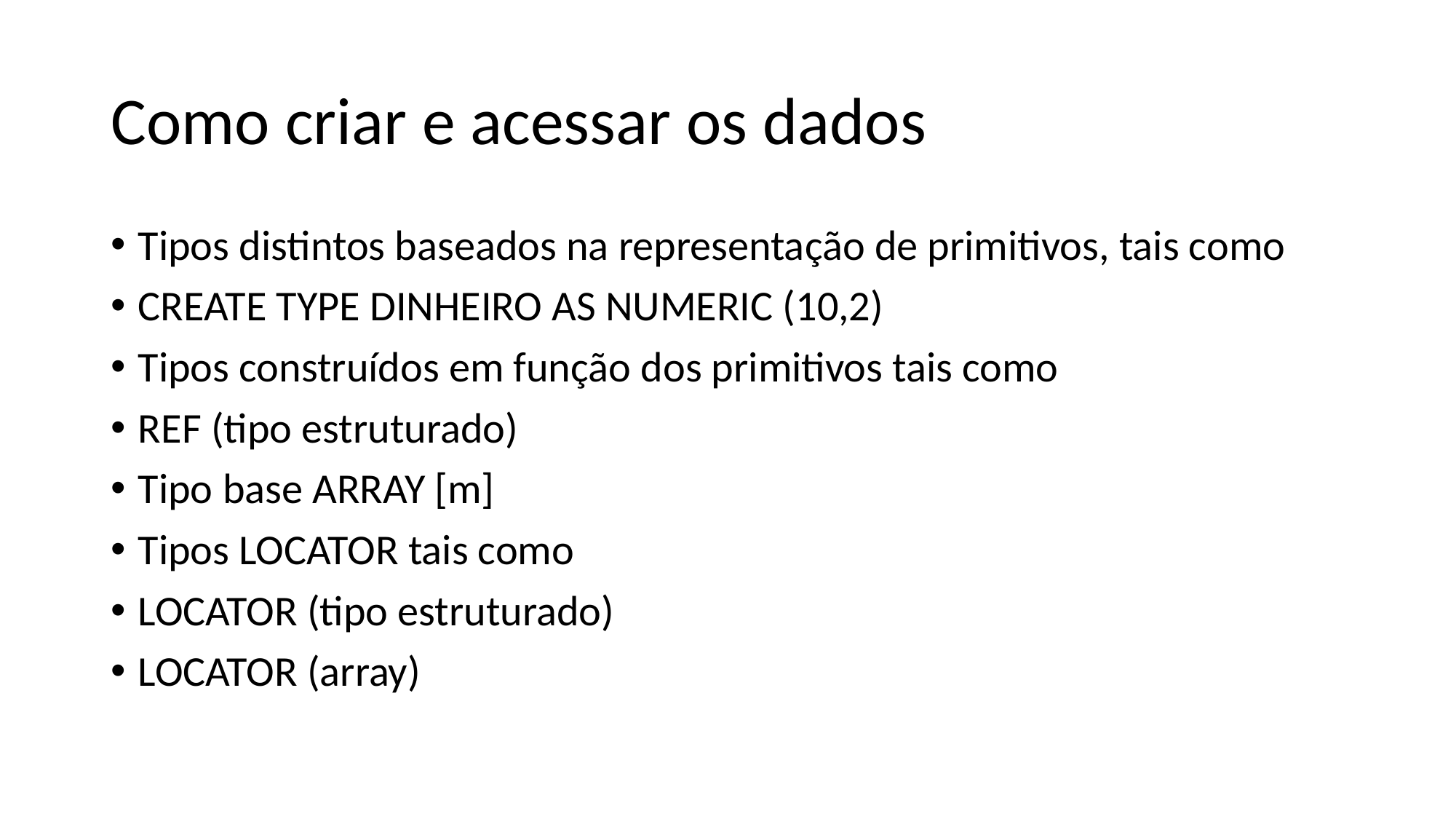

# Como criar e acessar os dados
Tipos distintos baseados na representação de primitivos, tais como
CREATE TYPE DINHEIRO AS NUMERIC (10,2)
Tipos construídos em função dos primitivos tais como
REF (tipo estruturado)
Tipo base ARRAY [m]
Tipos LOCATOR tais como
LOCATOR (tipo estruturado)
LOCATOR (array)